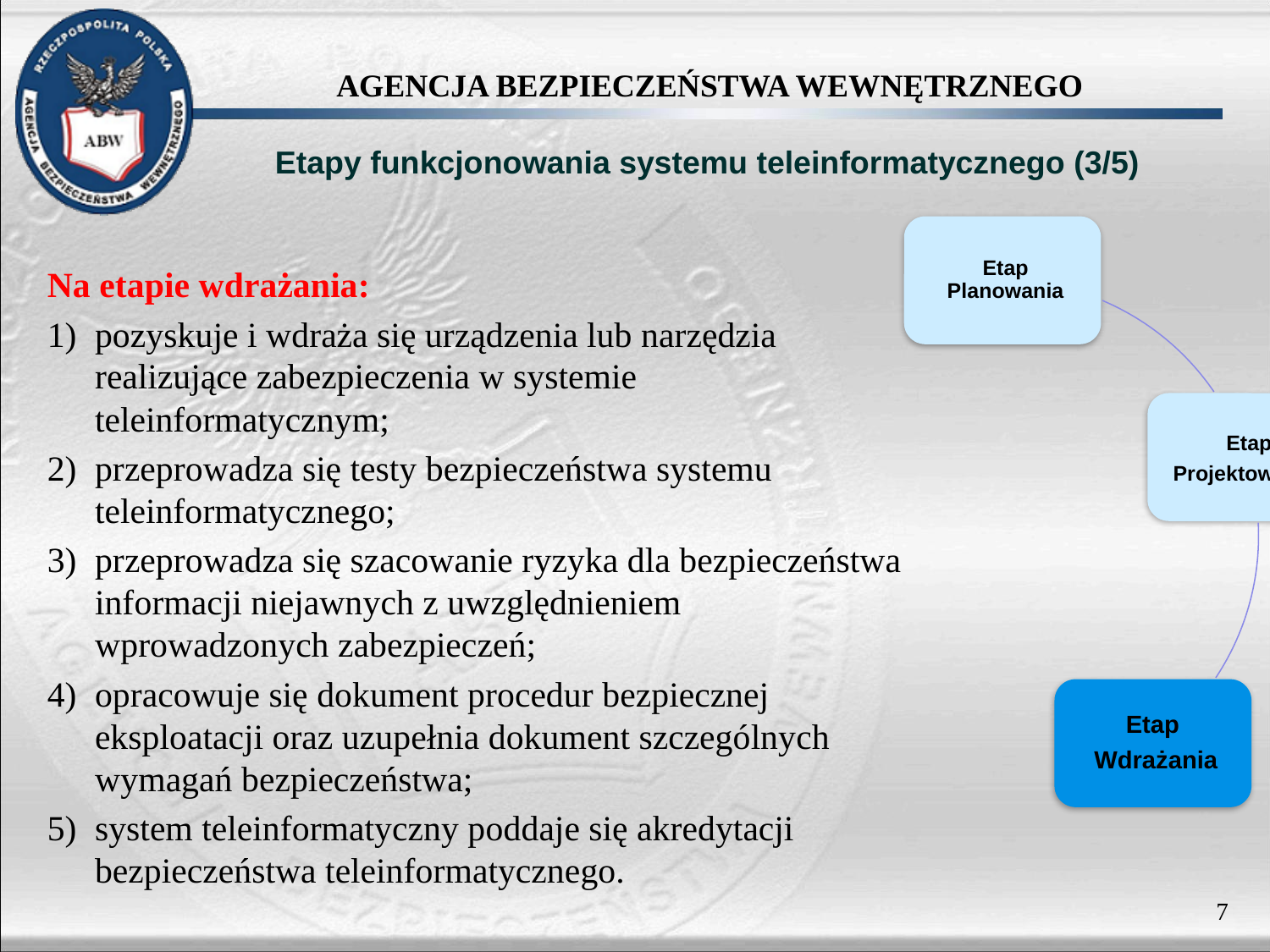

Etapy funkcjonowania systemu teleinformatycznego (3/5)

Etap Planowania
Etap Projektowania
Etap
Wdrażania

Na etapie wdrażania:
pozyskuje i wdraża się urządzenia lub narzędzia realizujące zabezpieczenia w systemie teleinformatycznym;
przeprowadza się testy bezpieczeństwa systemu teleinformatycznego;
przeprowadza się szacowanie ryzyka dla bezpieczeństwa informacji niejawnych z uwzględnieniem wprowadzonych zabezpieczeń;
opracowuje się dokument procedur bezpiecznej eksploatacji oraz uzupełnia dokument szczególnych wymagań bezpieczeństwa;
system teleinformatyczny poddaje się akredytacji bezpieczeństwa teleinformatycznego.
7